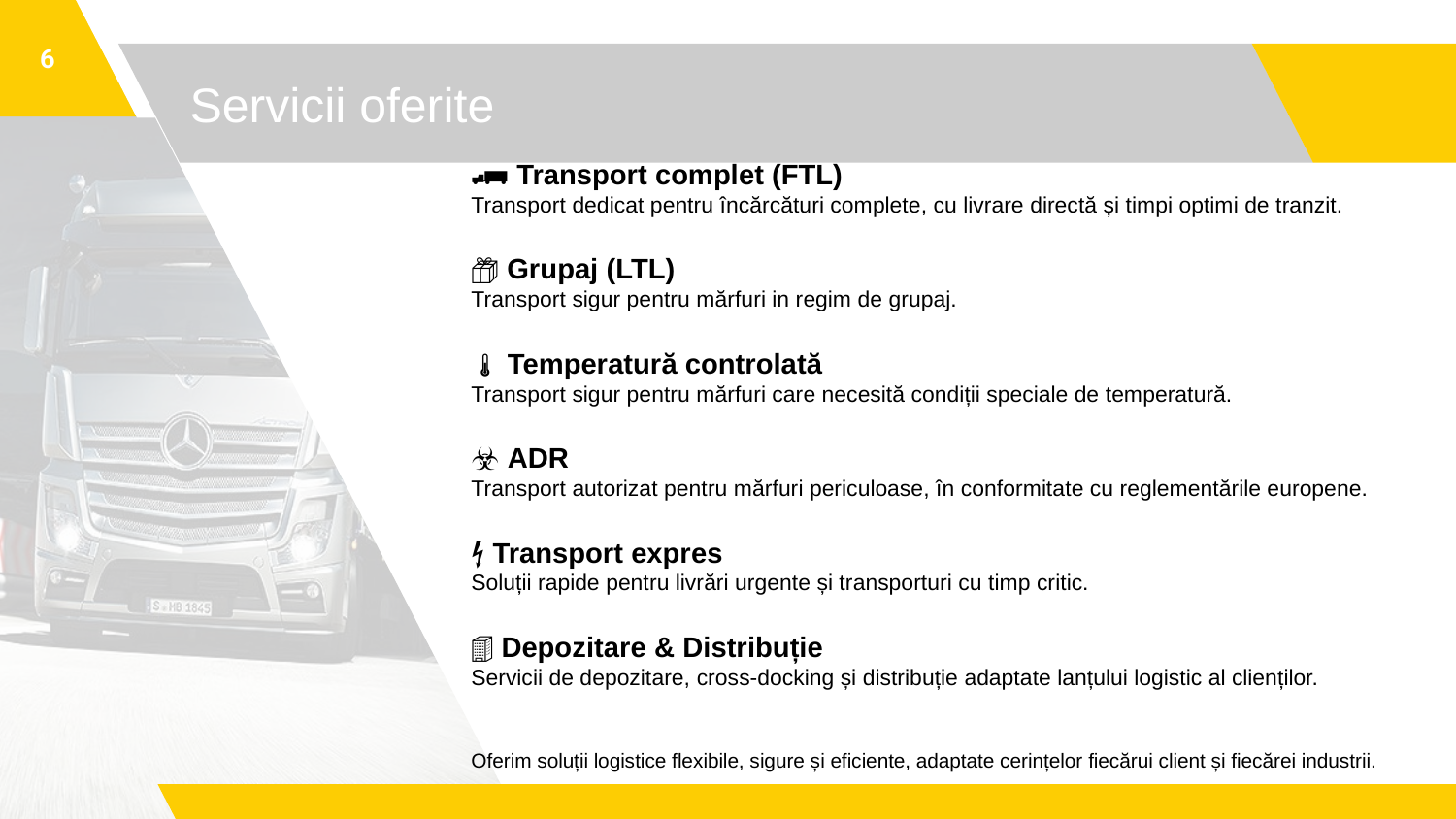

6
# Servicii oferite
🚛 Transport complet (FTL)
Transport dedicat pentru încărcături complete, cu livrare directă și timpi optimi de tranzit.

📦 Grupaj (LTL)
Transport sigur pentru mărfuri in regim de grupaj.

🌡 Temperatură controlată
Transport sigur pentru mărfuri care necesită condiții speciale de temperatură.

☣ ADR
Transport autorizat pentru mărfuri periculoase, în conformitate cu reglementările europene.

⚡ Transport expres
Soluții rapide pentru livrări urgente și transporturi cu timp critic.

🏢 Depozitare & Distribuție
Servicii de depozitare, cross-docking și distribuție adaptate lanțului logistic al clienților.

Oferim soluții logistice flexibile, sigure și eficiente, adaptate cerințelor fiecărui client și fiecărei industrii.